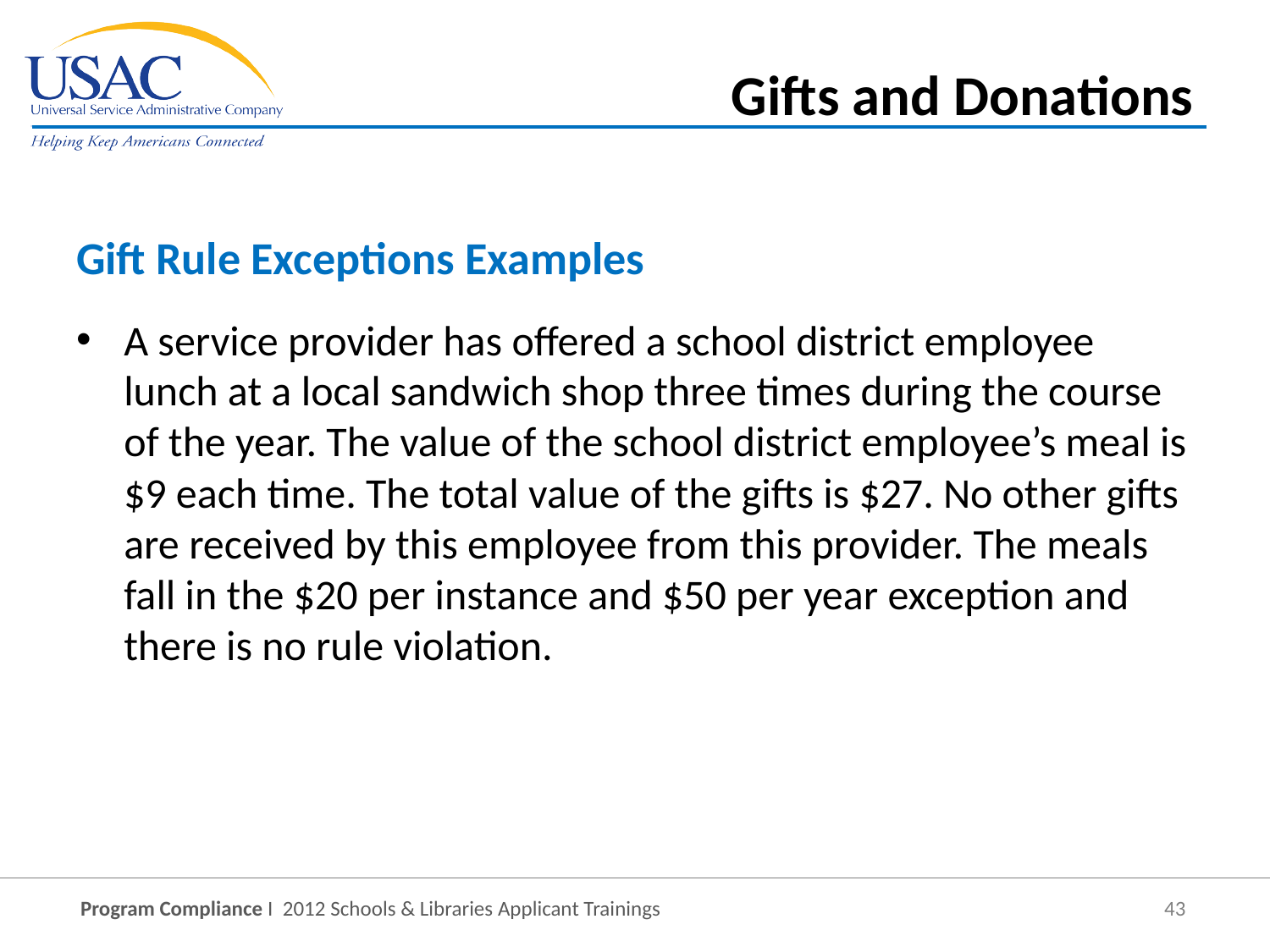

Gifts and Donations

Gift Rule Exceptions Examples
A service provider has offered a school district employee lunch at a local sandwich shop three times during the course of the year. The value of the school district employee’s meal is $9 each time. The total value of the gifts is $27. No other gifts are received by this employee from this provider. The meals fall in the $20 per instance and $50 per year exception and there is no rule violation.